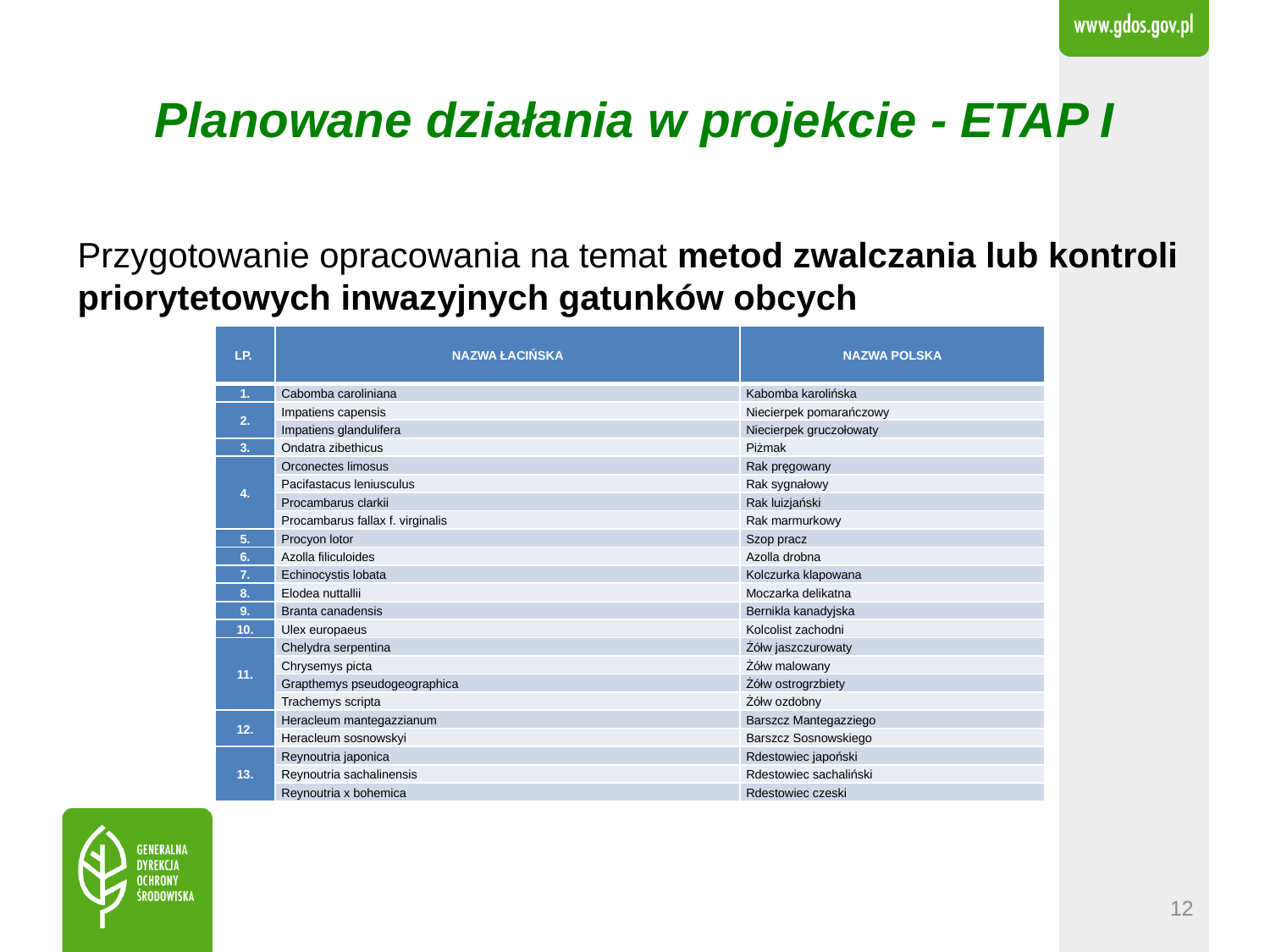

# Planowane działania w projekcie - ETAP I
Przygotowanie opracowania na temat metod zwalczania lub kontroli priorytetowych inwazyjnych gatunków obcych

| LP. | NAZWA ŁACIŃSKA | NAZWA POLSKA |
| --- | --- | --- |
| 1. | Cabomba caroliniana | Kabomba karolińska |
| 2. | Impatiens capensis | Niecierpek pomarańczowy |
|  | Impatiens glandulifera | Niecierpek gruczołowaty |
| 3. | Ondatra zibethicus | Piżmak |
| 4. | Orconectes limosus | Rak pręgowany |
|  | Pacifastacus leniusculus | Rak sygnałowy |
|  | Procambarus clarkii | Rak luizjański |
|  | Procambarus fallax f. virginalis | Rak marmurkowy |
| 5. | Procyon lotor | Szop pracz |
| 6. | Azolla filiculoides | Azolla drobna |
| 7. | Echinocystis lobata | Kolczurka klapowana |
| 8. | Elodea nuttallii | Moczarka delikatna |
| 9. | Branta canadensis | Bernikla kanadyjska |
| 10. | Ulex europaeus | Kolcolist zachodni |
| 11. | Chelydra serpentina | Żółw jaszczurowaty |
|  | Chrysemys picta | Żółw malowany |
|  | Grapthemys pseudogeographica | Żółw ostrogrzbiety |
|  | Trachemys scripta | Żółw ozdobny |
| 12. | Heracleum mantegazzianum | Barszcz Mantegazziego |
|  | Heracleum sosnowskyi | Barszcz Sosnowskiego |
| 13. | Reynoutria japonica | Rdestowiec japoński |
|  | Reynoutria sachalinensis | Rdestowiec sachaliński |
|  | Reynoutria x bohemica | Rdestowiec czeski |
12